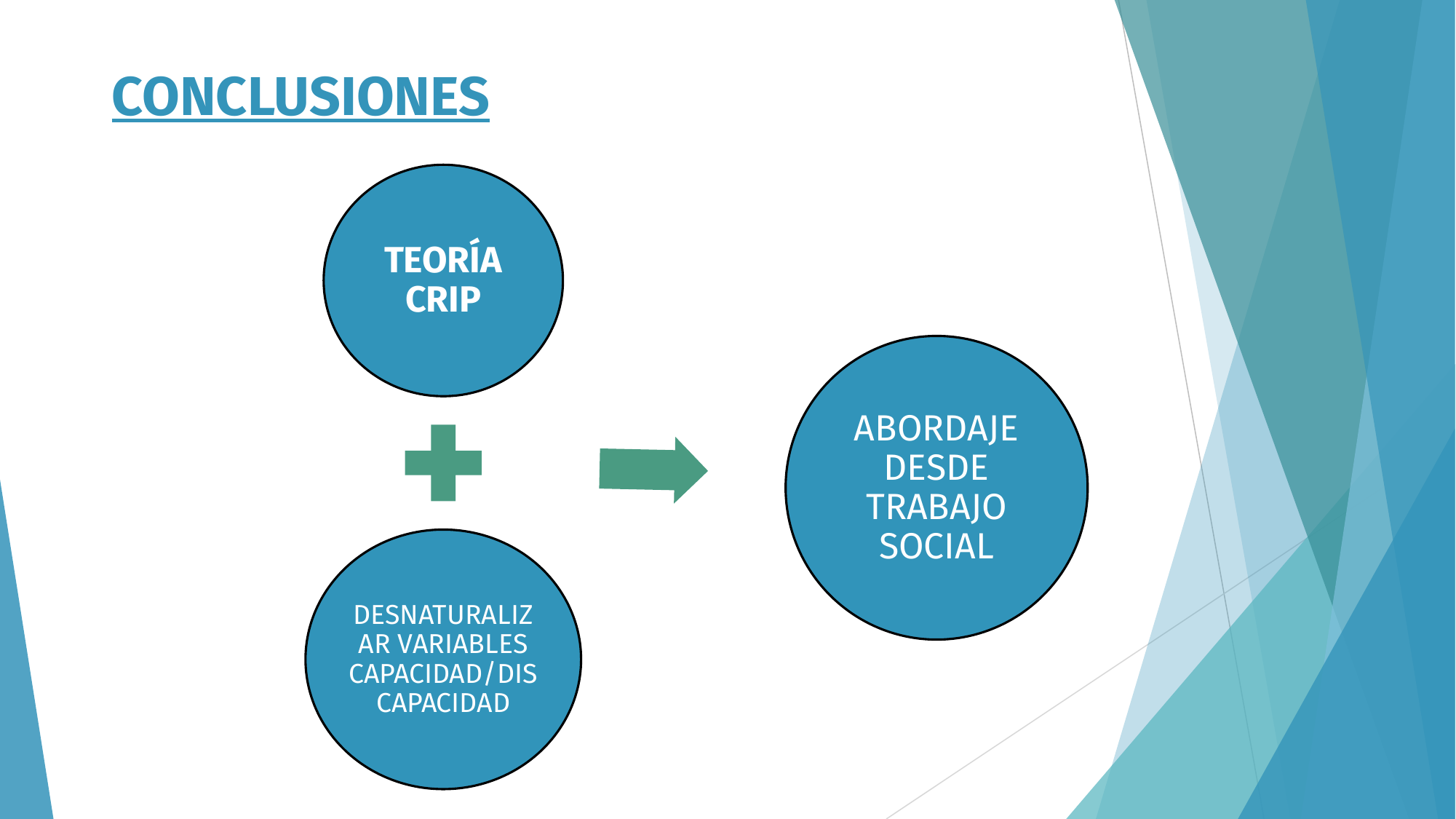

# CONCLUSIONES

TEORÍA CRIP

ABORDAJE DESDE TRABAJO SOCIAL

DESNATURALIZAR VARIABLES CAPACIDAD/DISCAPACIDAD